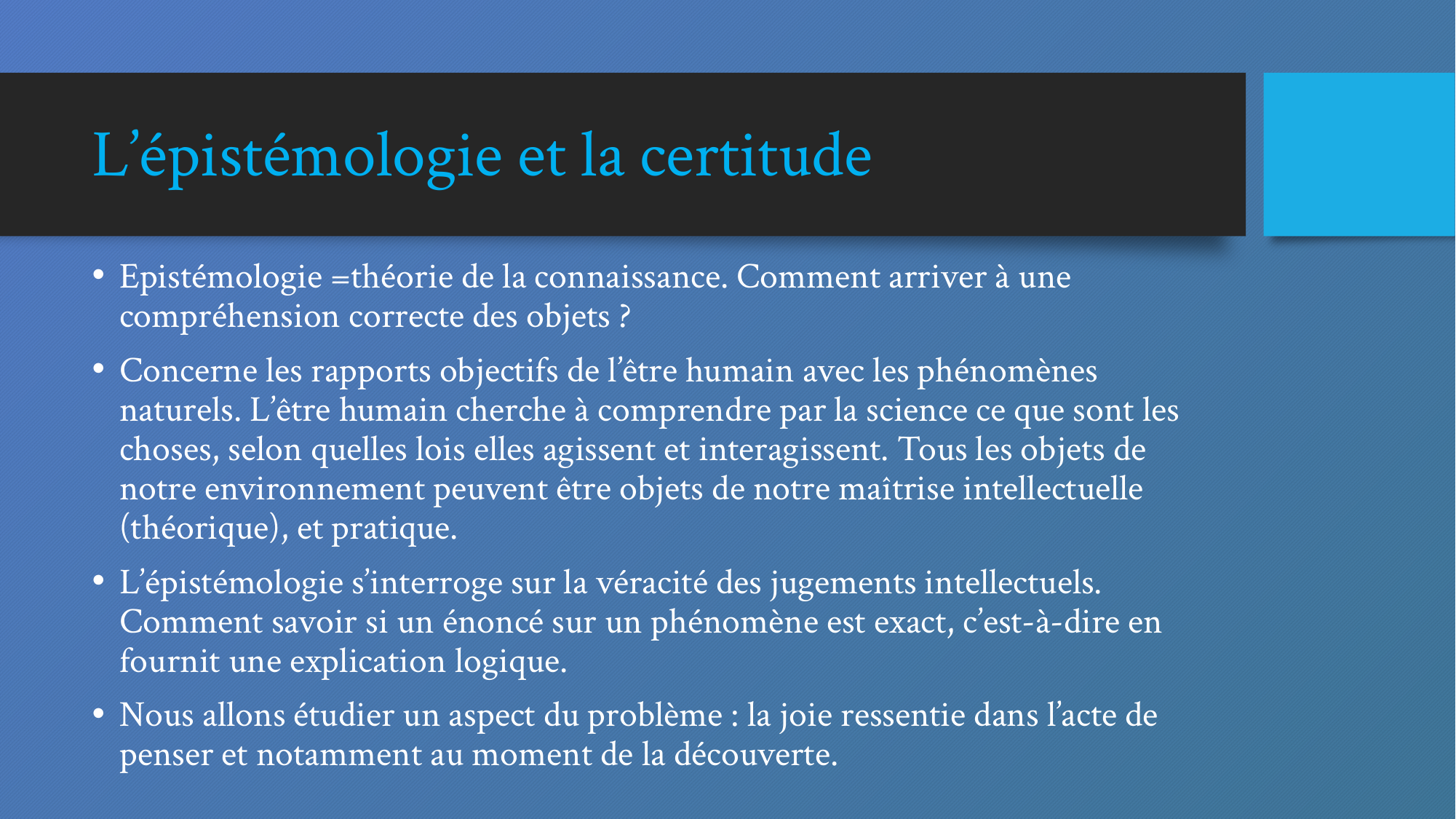

# L’épistémologie et la certitude
Epistémologie =théorie de la connaissance. Comment arriver à une compréhension correcte des objets ?
Concerne les rapports objectifs de l’être humain avec les phénomènes naturels. L’être humain cherche à comprendre par la science ce que sont les choses, selon quelles lois elles agissent et interagissent. Tous les objets de notre environnement peuvent être objets de notre maîtrise intellectuelle (théorique), et pratique.
L’épistémologie s’interroge sur la véracité des jugements intellectuels. Comment savoir si un énoncé sur un phénomène est exact, c’est-à-dire en fournit une explication logique.
Nous allons étudier un aspect du problème : la joie ressentie dans l’acte de penser et notamment au moment de la découverte.